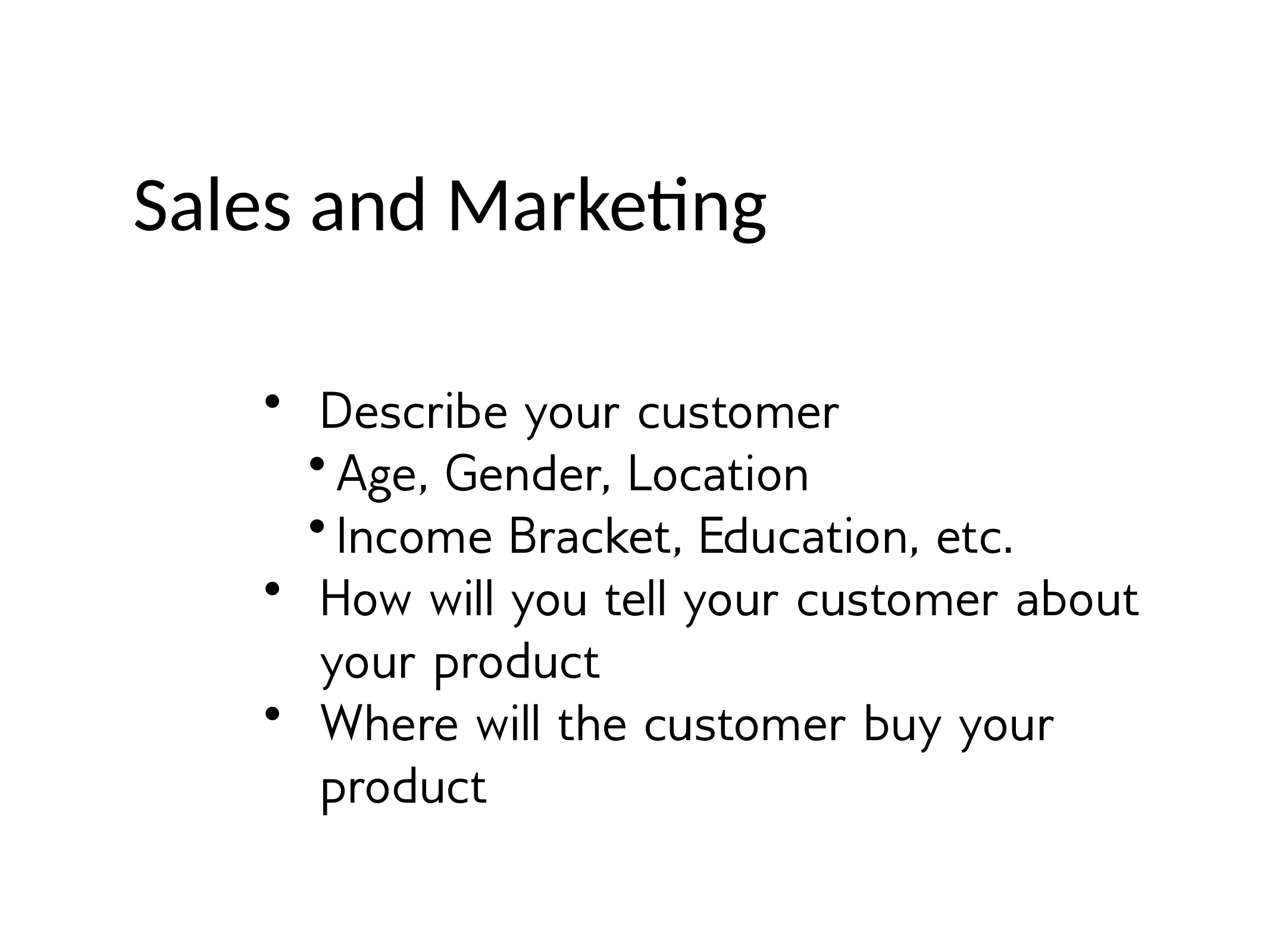

# Sales and Marketing
Describe your customer
Age, Gender, Location
Income Bracket, Education, etc.
How will you tell your customer about your product
Where will the customer buy your product